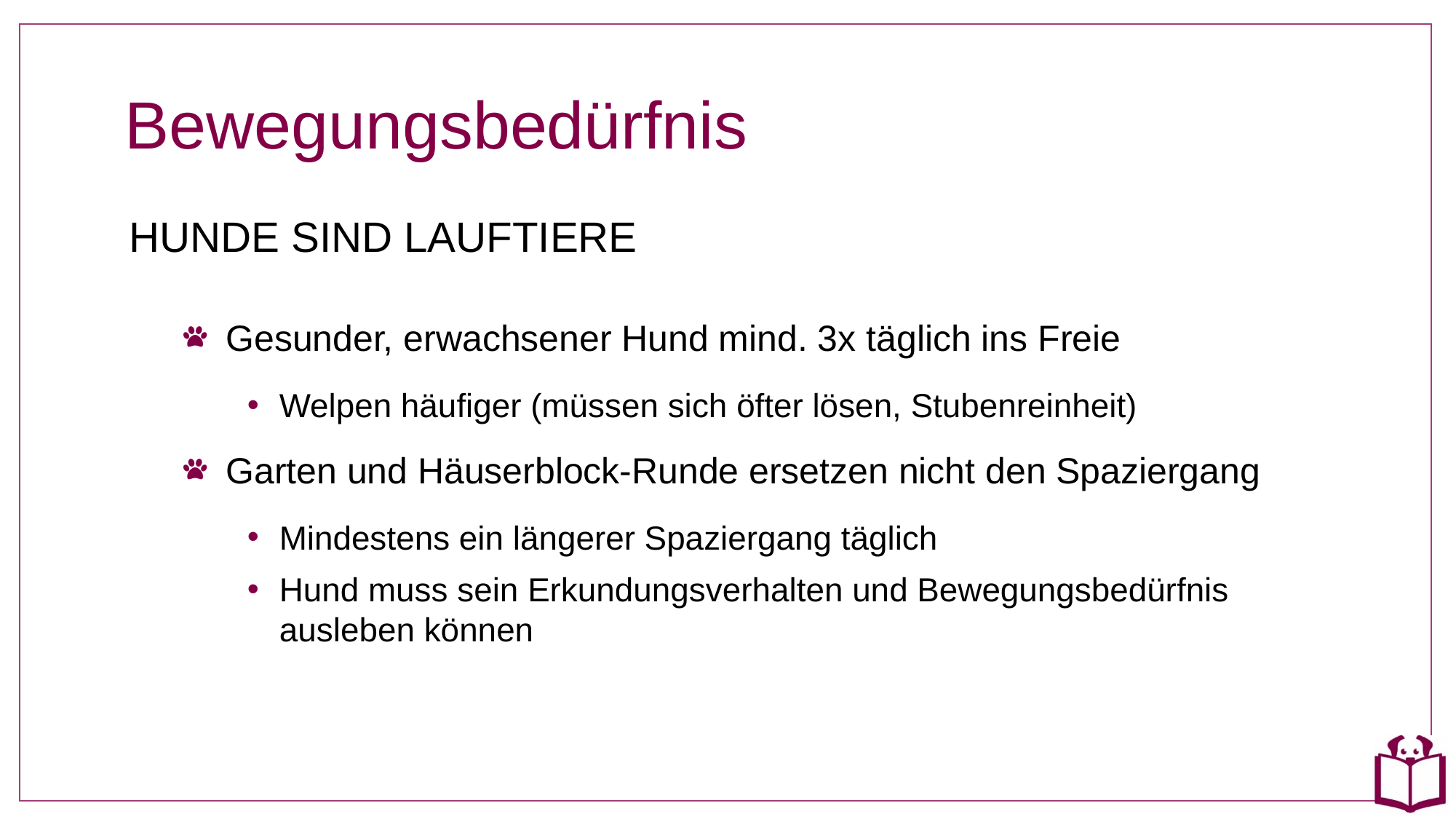

# Bewegungsbedürfnis
HUNDE SIND LAUFTIERE
Gesunder, erwachsener Hund mind. 3x täglich ins Freie
Welpen häufiger (müssen sich öfter lösen, Stubenreinheit)
Garten und Häuserblock-Runde ersetzen nicht den Spaziergang
Mindestens ein längerer Spaziergang täglich
Hund muss sein Erkundungsverhalten und Bewegungsbedürfnis ausleben können